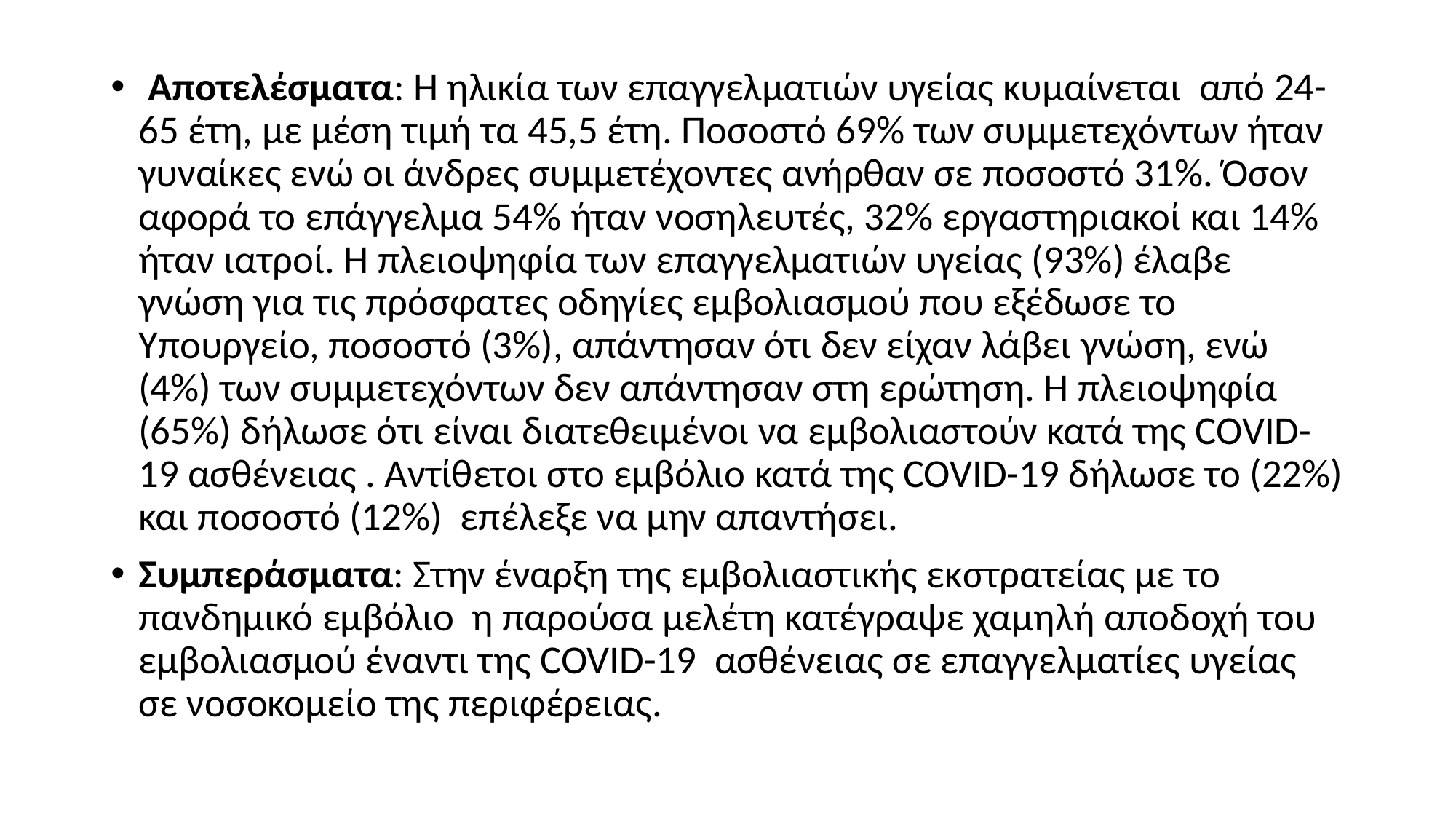

Αποτελέσματα: Η ηλικία των επαγγελματιών υγείας κυμαίνεται  από 24-65 έτη, με μέση τιμή τα 45,5 έτη. Ποσοστό 69% των συμμετεχόντων ήταν γυναίκες ενώ οι άνδρες συμμετέχοντες ανήρθαν σε ποσοστό 31%. Όσον αφορά το επάγγελμα 54% ήταν νοσηλευτές, 32% εργαστηριακοί και 14% ήταν ιατροί. Η πλειοψηφία των επαγγελματιών υγείας (93%) έλαβε γνώση για τις πρόσφατες οδηγίες εμβολιασμού που εξέδωσε το Υπουργείο, ποσοστό (3%), απάντησαν ότι δεν είχαν λάβει γνώση, ενώ (4%) των συμμετεχόντων δεν απάντησαν στη ερώτηση. Η πλειοψηφία (65%) δήλωσε ότι είναι διατεθειμένοι να εμβολιαστούν κατά της COVID-19 ασθένειας . Αντίθετοι στο εμβόλιο κατά της COVID-19 δήλωσε το (22%) και ποσοστό (12%)  επέλεξε να μην απαντήσει.
Συμπεράσματα: Στην έναρξη της εμβολιαστικής εκστρατείας με το πανδημικό εμβόλιο  η παρούσα μελέτη κατέγραψε χαμηλή αποδοχή του εμβολιασμού έναντι της COVID-19  ασθένειας σε επαγγελματίες υγείας σε νοσοκομείο της περιφέρειας.